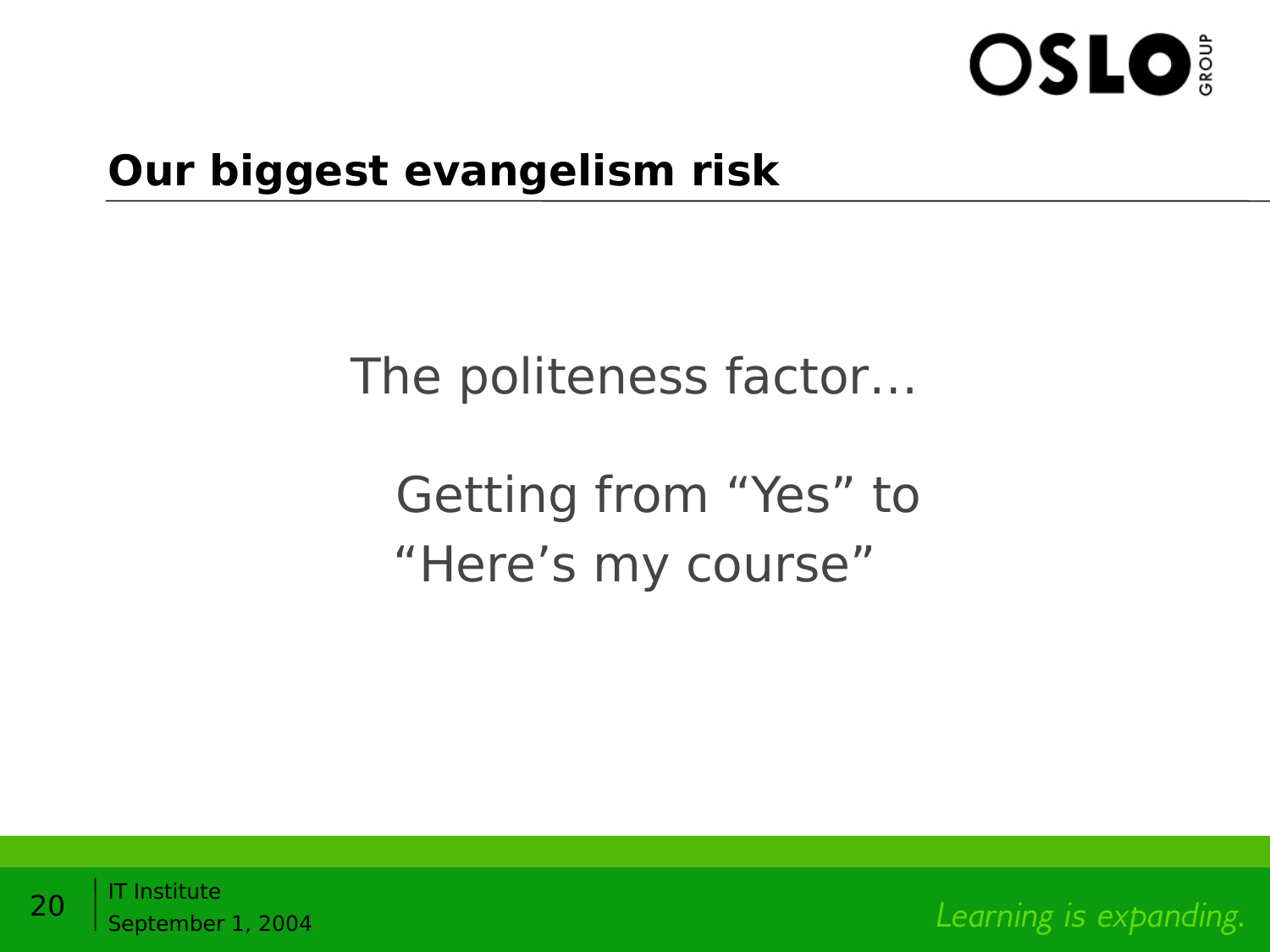

# Our biggest evangelism risk
The politeness factor…
Getting from “Yes” to
“Here’s my course”
20
IT Institute
September 1, 2004